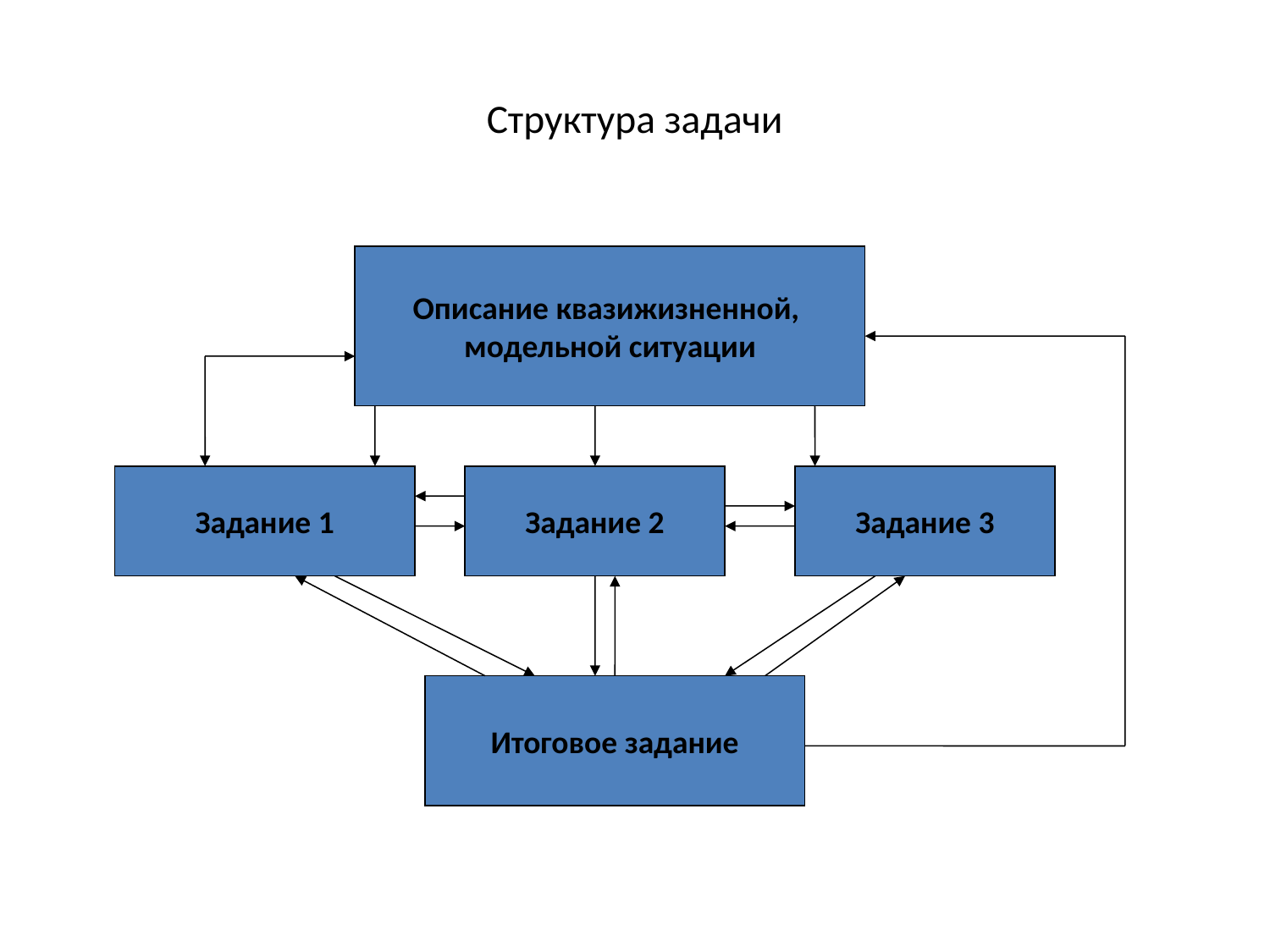

# Структура задачи

Описание квазижизненной,
модельной ситуации

Задание 1
Задание 2
Задание 3

Итоговое задание